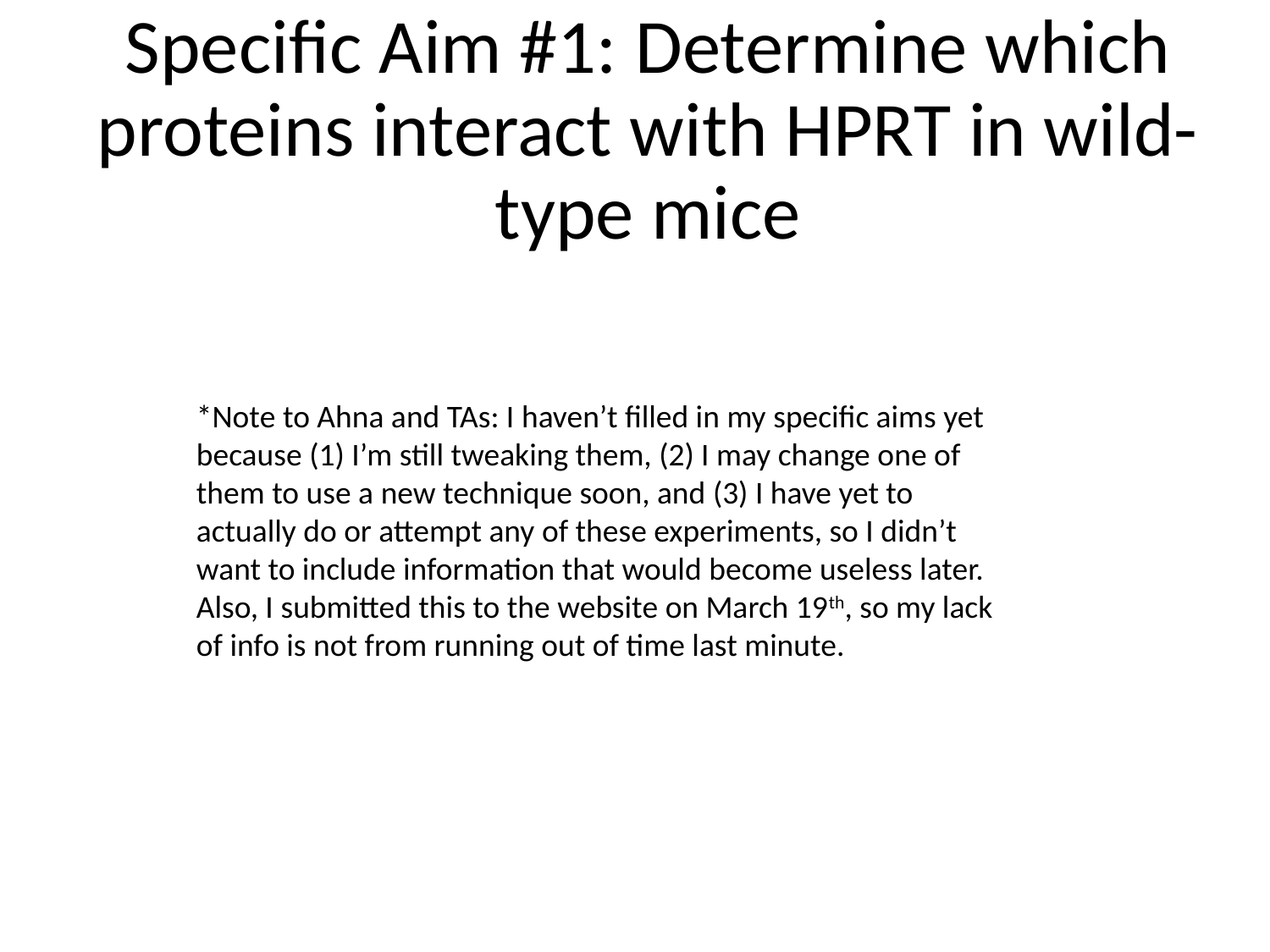

# Specific Aim #1: Determine which proteins interact with HPRT in wild-type mice
*Note to Ahna and TAs: I haven’t filled in my specific aims yet because (1) I’m still tweaking them, (2) I may change one of them to use a new technique soon, and (3) I have yet to actually do or attempt any of these experiments, so I didn’t want to include information that would become useless later. Also, I submitted this to the website on March 19th, so my lack of info is not from running out of time last minute.